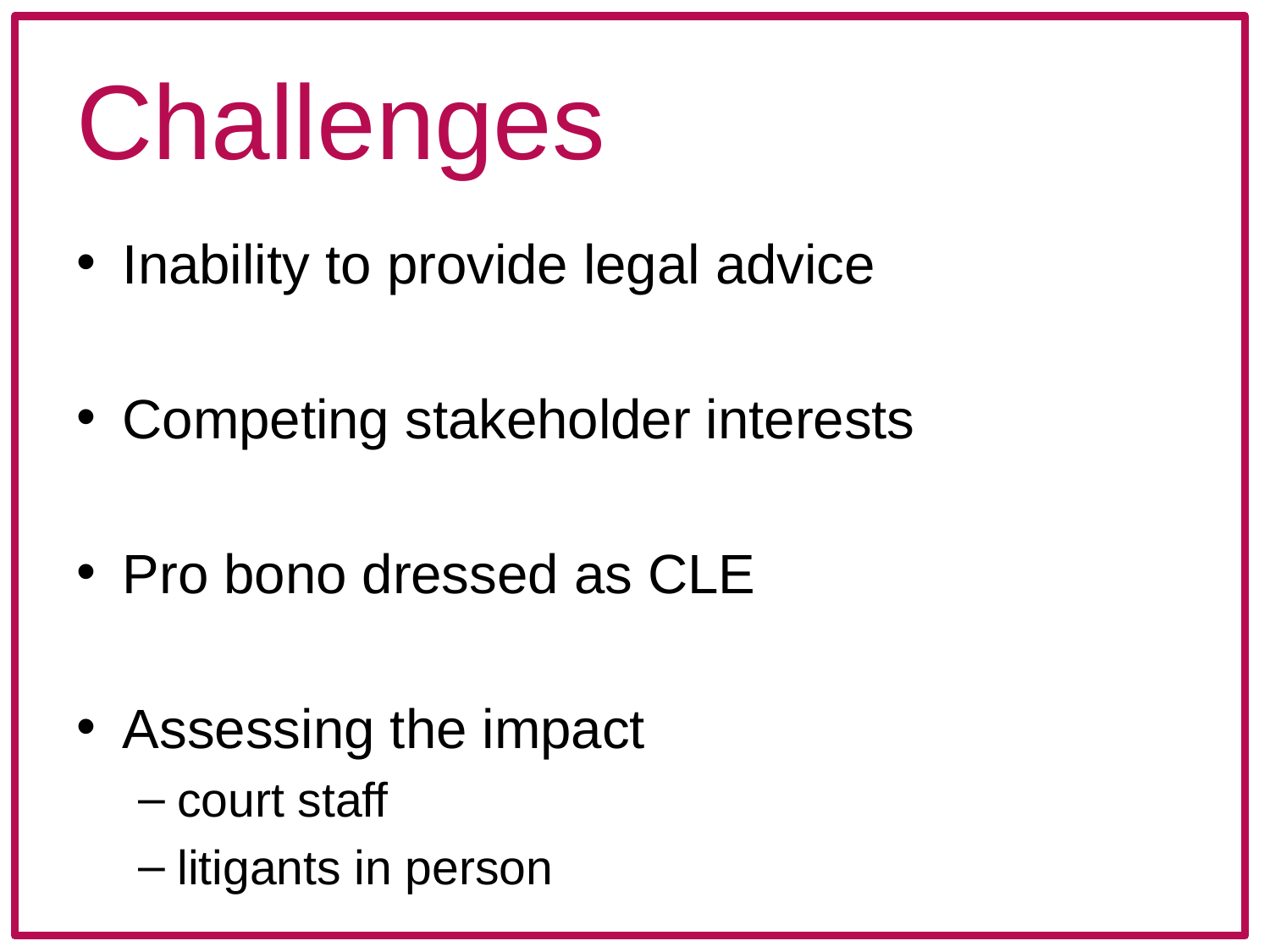

# Challenges
Inability to provide legal advice

Competing stakeholder interests

Pro bono dressed as CLE

Assessing the impact
court staff
litigants in person